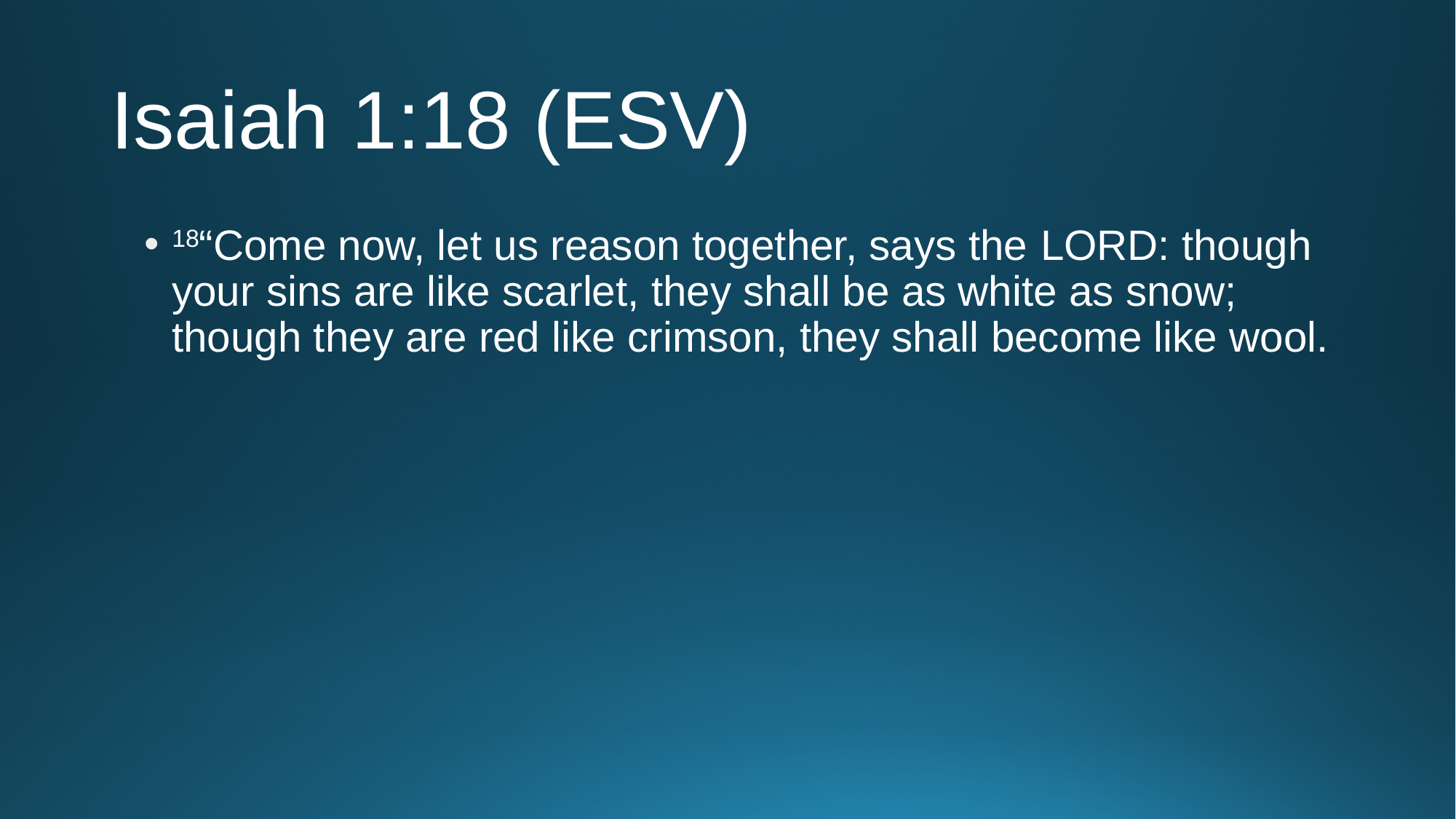

# Isaiah 1:18 (ESV)
18“Come now, let us reason together, says the Lord: though your sins are like scarlet, they shall be as white as snow; though they are red like crimson, they shall become like wool.